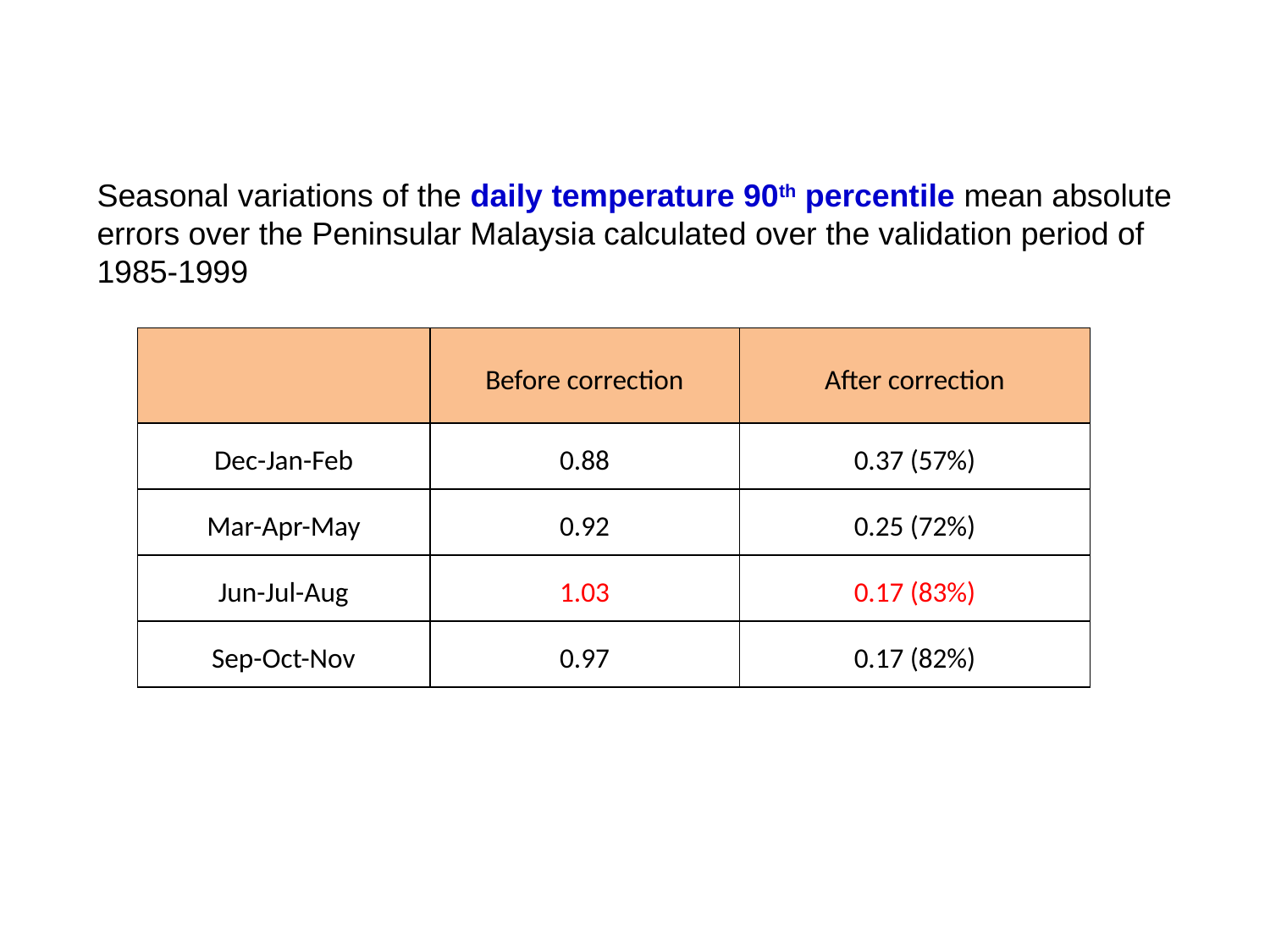

Seasonal variations of the daily temperature 90th percentile mean absolute errors over the Peninsular Malaysia calculated over the validation period of 1985-1999
|  | Before correction | After correction |
| --- | --- | --- |
| Dec-Jan-Feb | 0.88 | 0.37 (57%) |
| Mar-Apr-May | 0.92 | 0.25 (72%) |
| Jun-Jul-Aug | 1.03 | 0.17 (83%) |
| Sep-Oct-Nov | 0.97 | 0.17 (82%) |